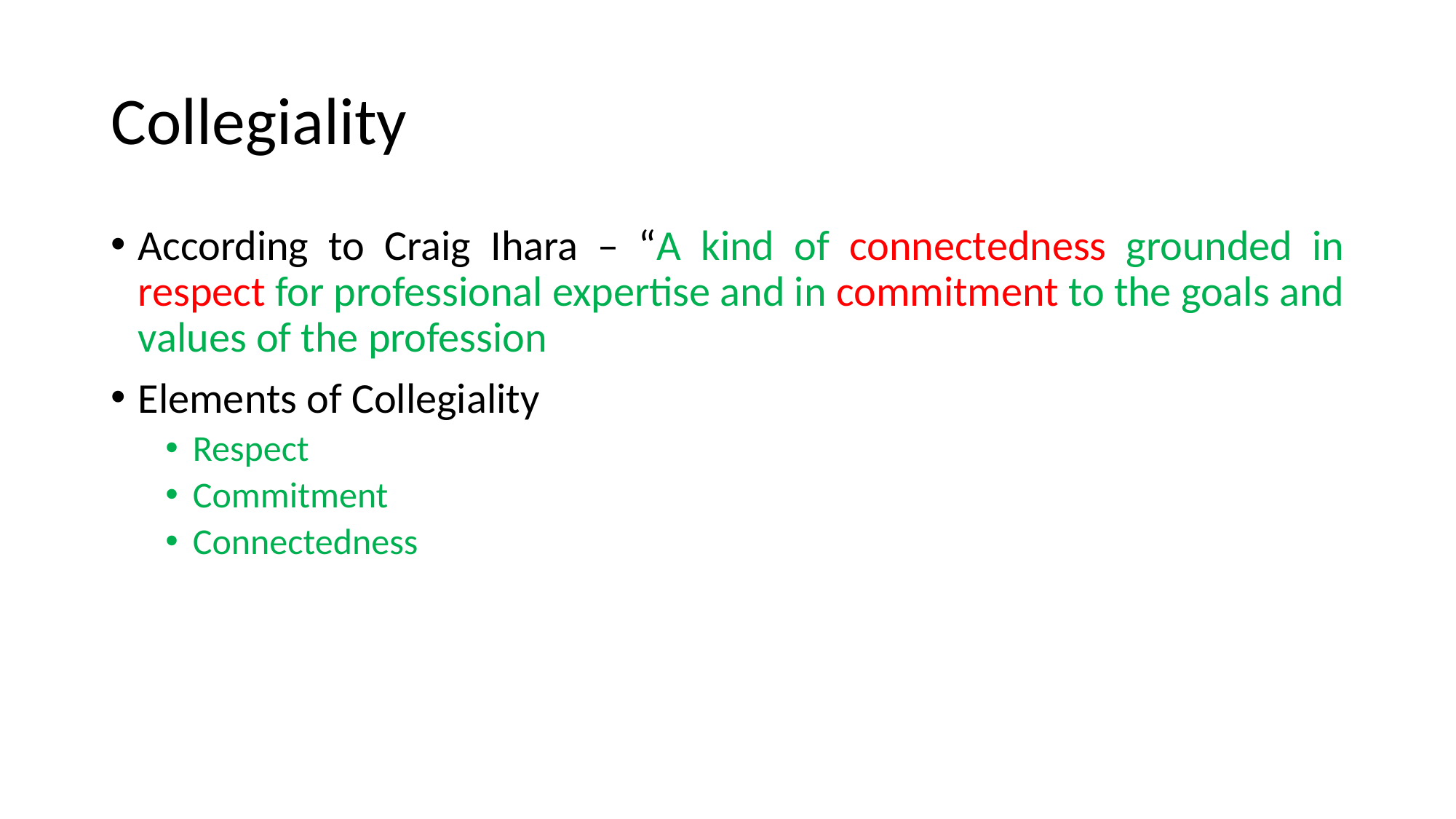

# Collegiality
According to Craig Ihara – “A kind of connectedness grounded in respect for professional expertise and in commitment to the goals and values of the profession
Elements of Collegiality
Respect
Commitment
Connectedness